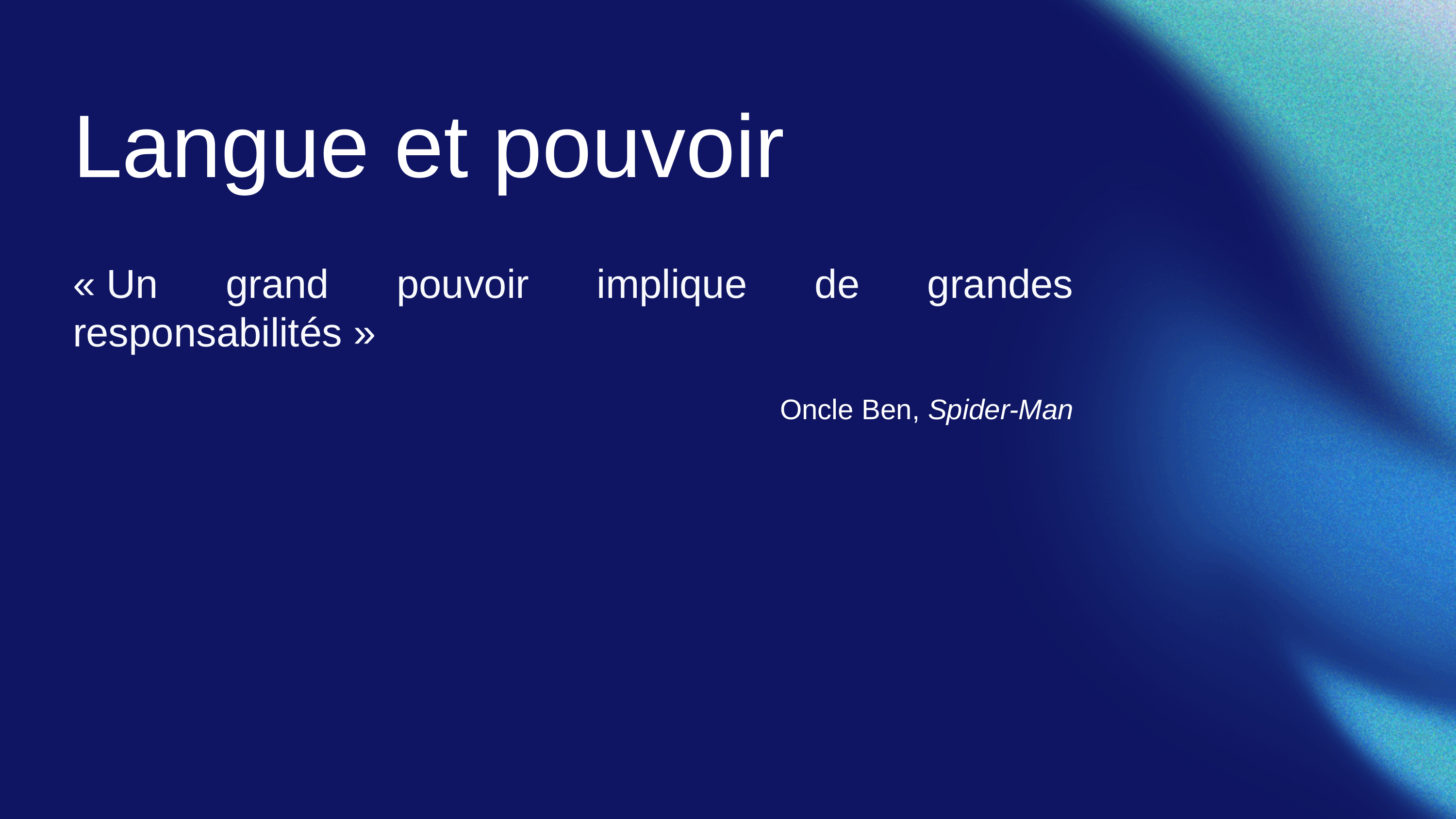

Langue et pouvoir
« Un grand pouvoir implique de grandes responsabilités »

Oncle Ben, Spider-Man